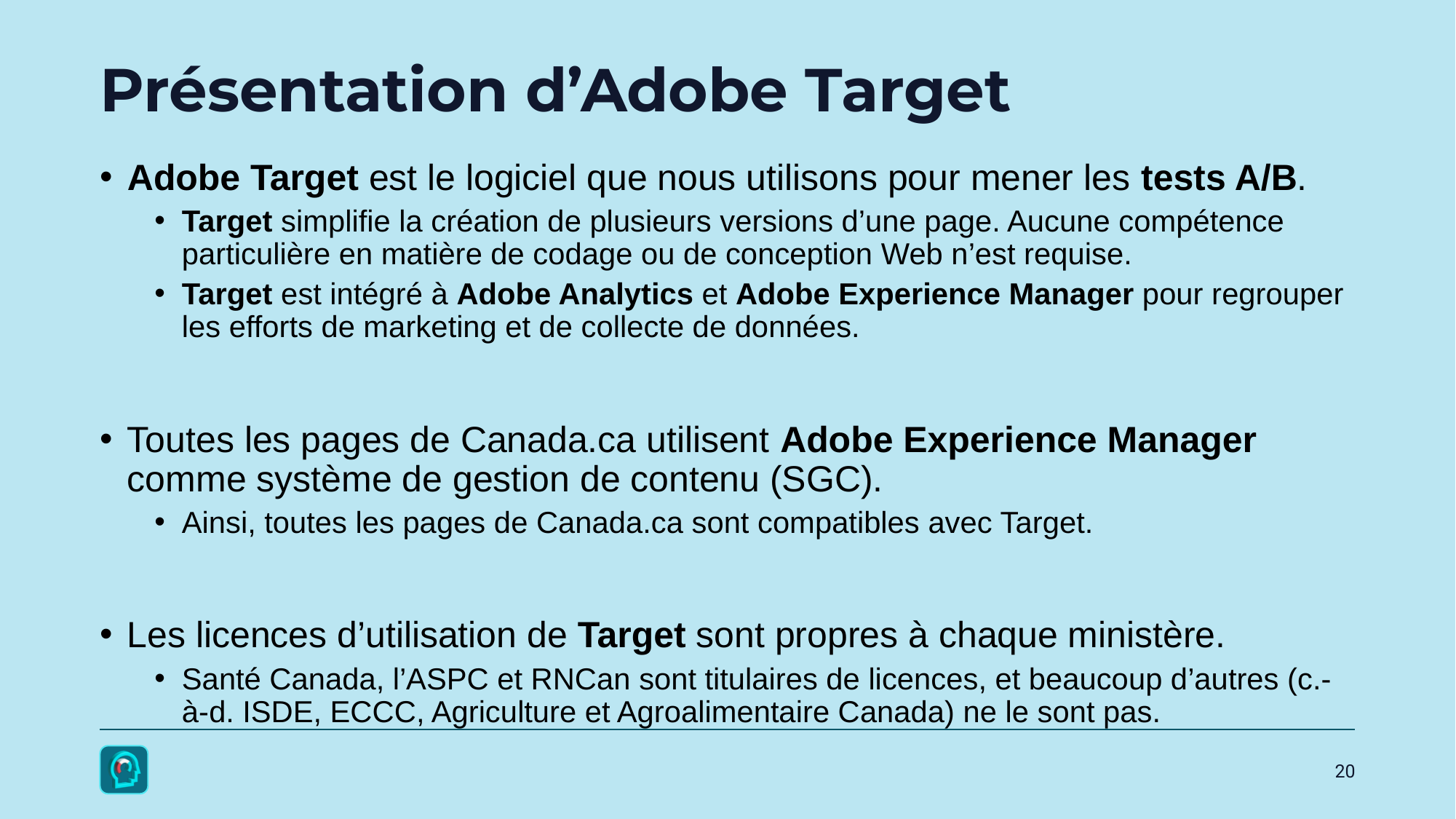

# Présentation d’Adobe Target
Adobe Target est le logiciel que nous utilisons pour mener les tests A/B.
Target simplifie la création de plusieurs versions d’une page. Aucune compétence particulière en matière de codage ou de conception Web n’est requise.
Target est intégré à Adobe Analytics et Adobe Experience Manager pour regrouper les efforts de marketing et de collecte de données.

Toutes les pages de Canada.ca utilisent Adobe Experience Manager comme système de gestion de contenu (SGC).
Ainsi, toutes les pages de Canada.ca sont compatibles avec Target.

Les licences d’utilisation de Target sont propres à chaque ministère.
Santé Canada, l’ASPC et RNCan sont titulaires de licences, et beaucoup d’autres (c.-à-d. ISDE, ECCC, Agriculture et Agroalimentaire Canada) ne le sont pas.

20